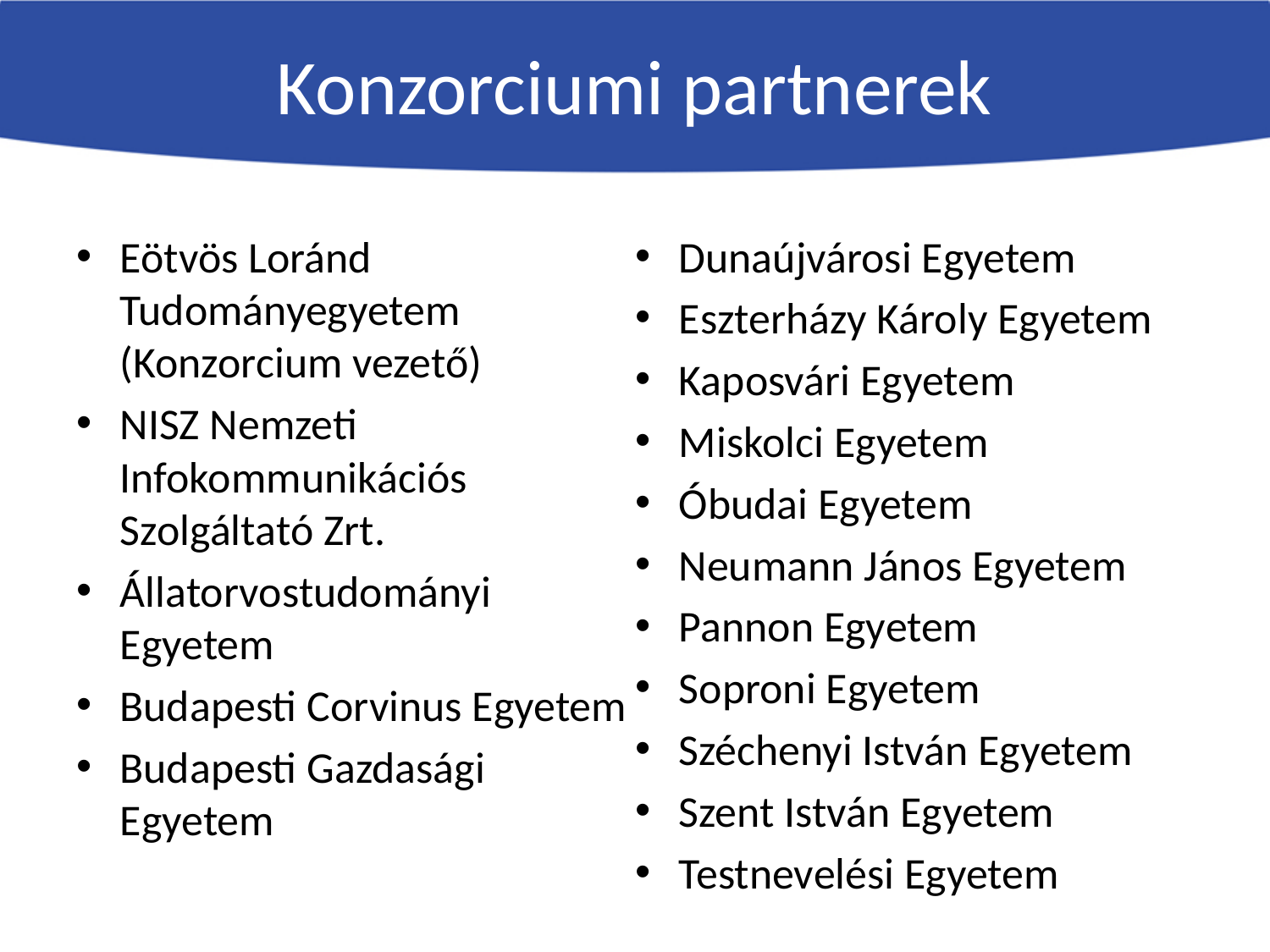

# Konzorciumi partnerek
Eötvös Loránd Tudományegyetem (Konzorcium vezető)
NISZ Nemzeti Infokommunikációs Szolgáltató Zrt.
Állatorvostudományi Egyetem
Budapesti Corvinus Egyetem
Budapesti Gazdasági Egyetem
Dunaújvárosi Egyetem
Eszterházy Károly Egyetem
Kaposvári Egyetem
Miskolci Egyetem
Óbudai Egyetem
Neumann János Egyetem
Pannon Egyetem
Soproni Egyetem
Széchenyi István Egyetem
Szent István Egyetem
Testnevelési Egyetem